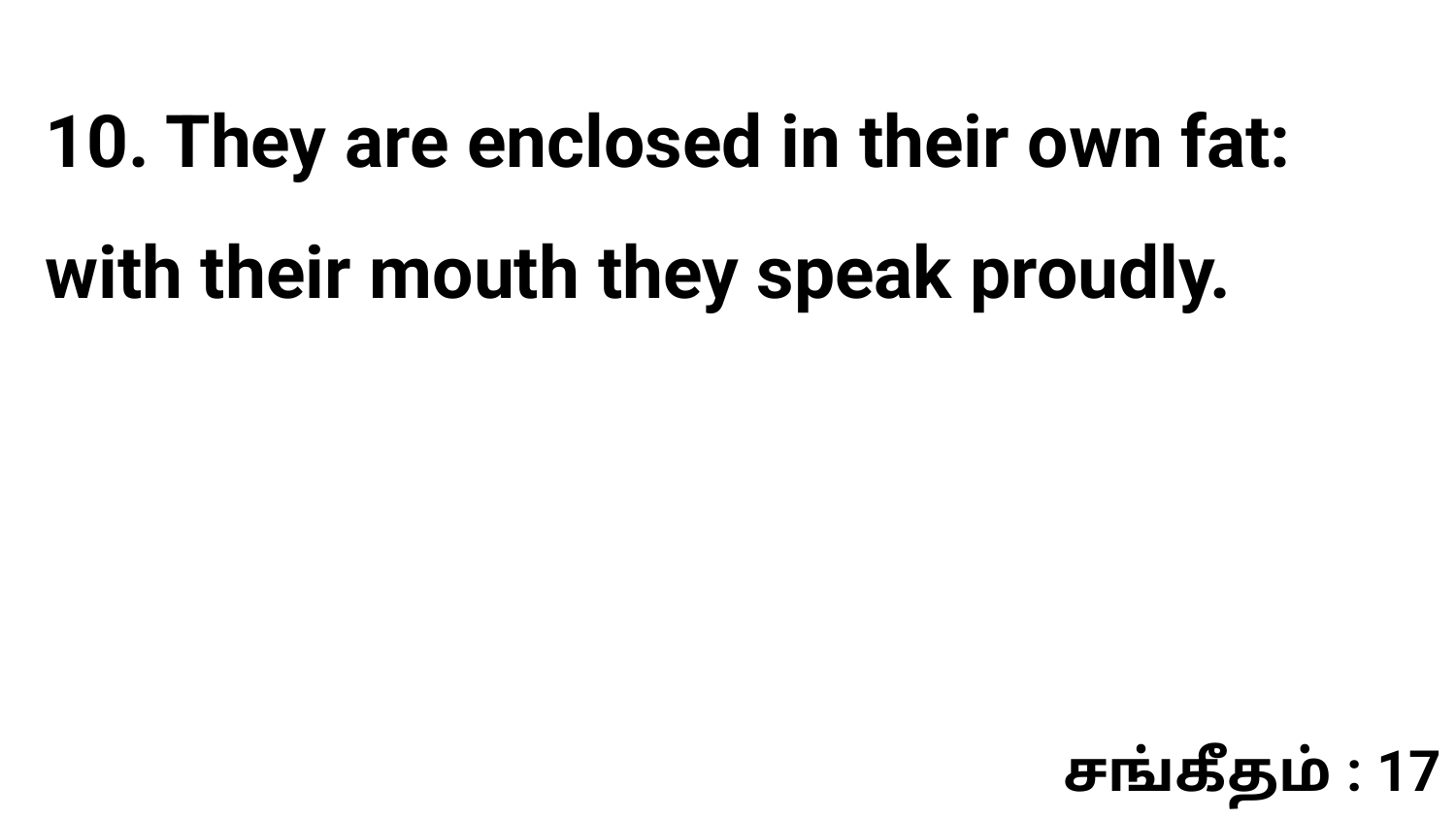

10. They are enclosed in their own fat: with their mouth they speak proudly.
சங்கீதம் : 17